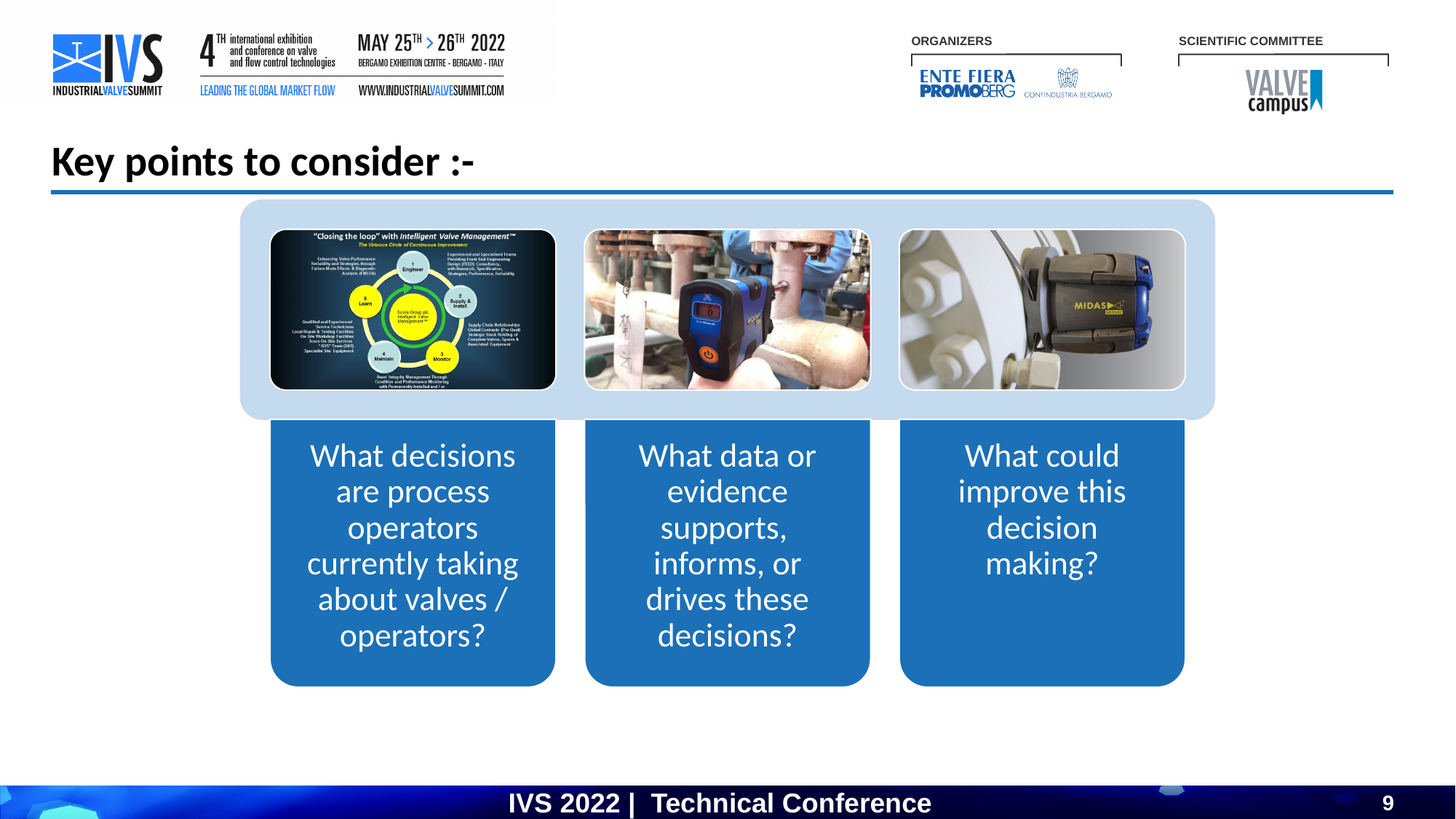

Key points to consider :-
What decisions are process operators currently taking about valves / operators?
What data or evidence supports,  informs, or drives these decisions?
What could improve this decision making?